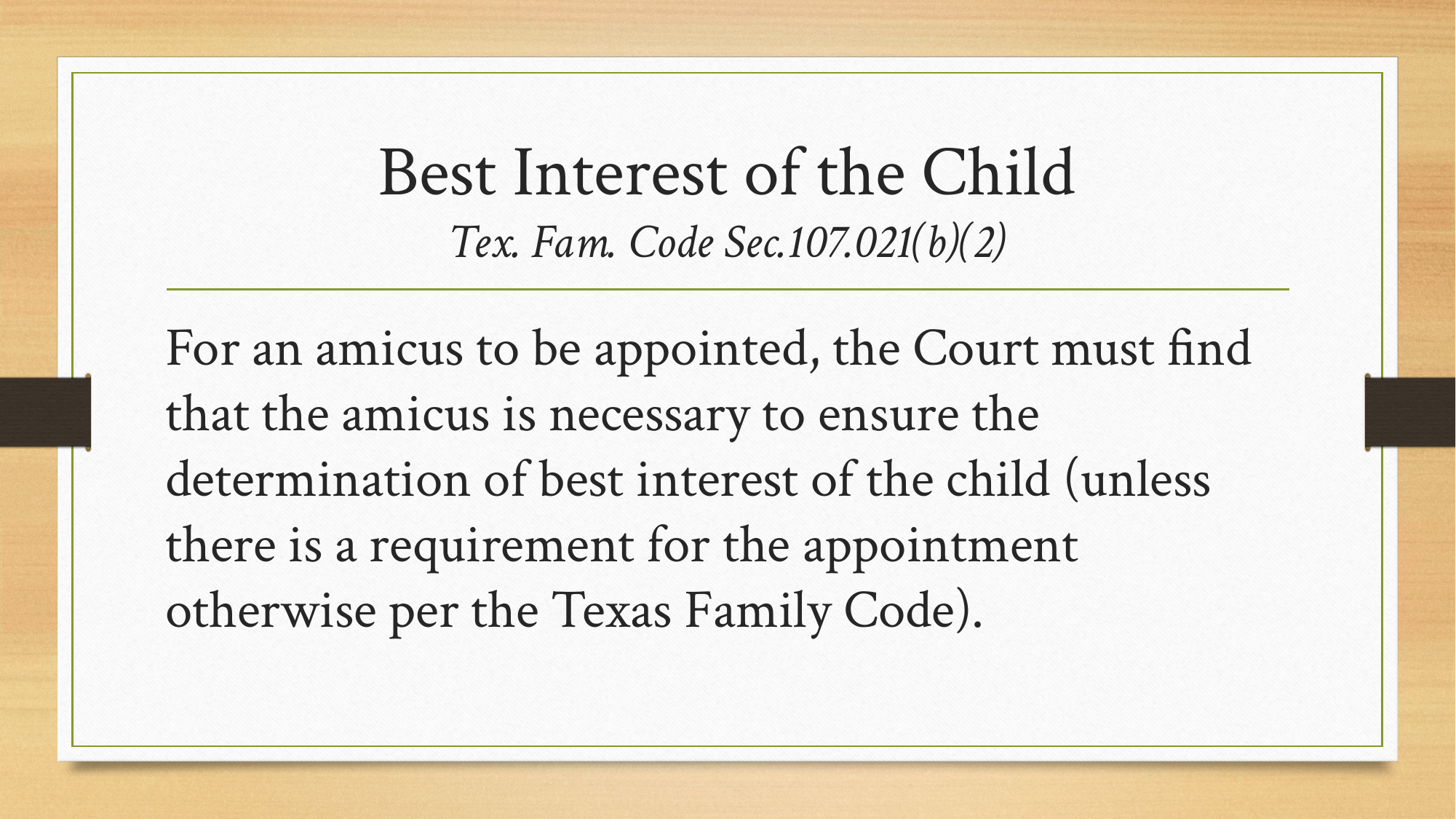

# Best Interest of the Child Tex. Fam. Code Sec.107.021(b)(2)
For an amicus to be appointed, the Court must find that the amicus is necessary to ensure the determination of best interest of the child (unless there is a requirement for the appointment otherwise per the Texas Family Code).